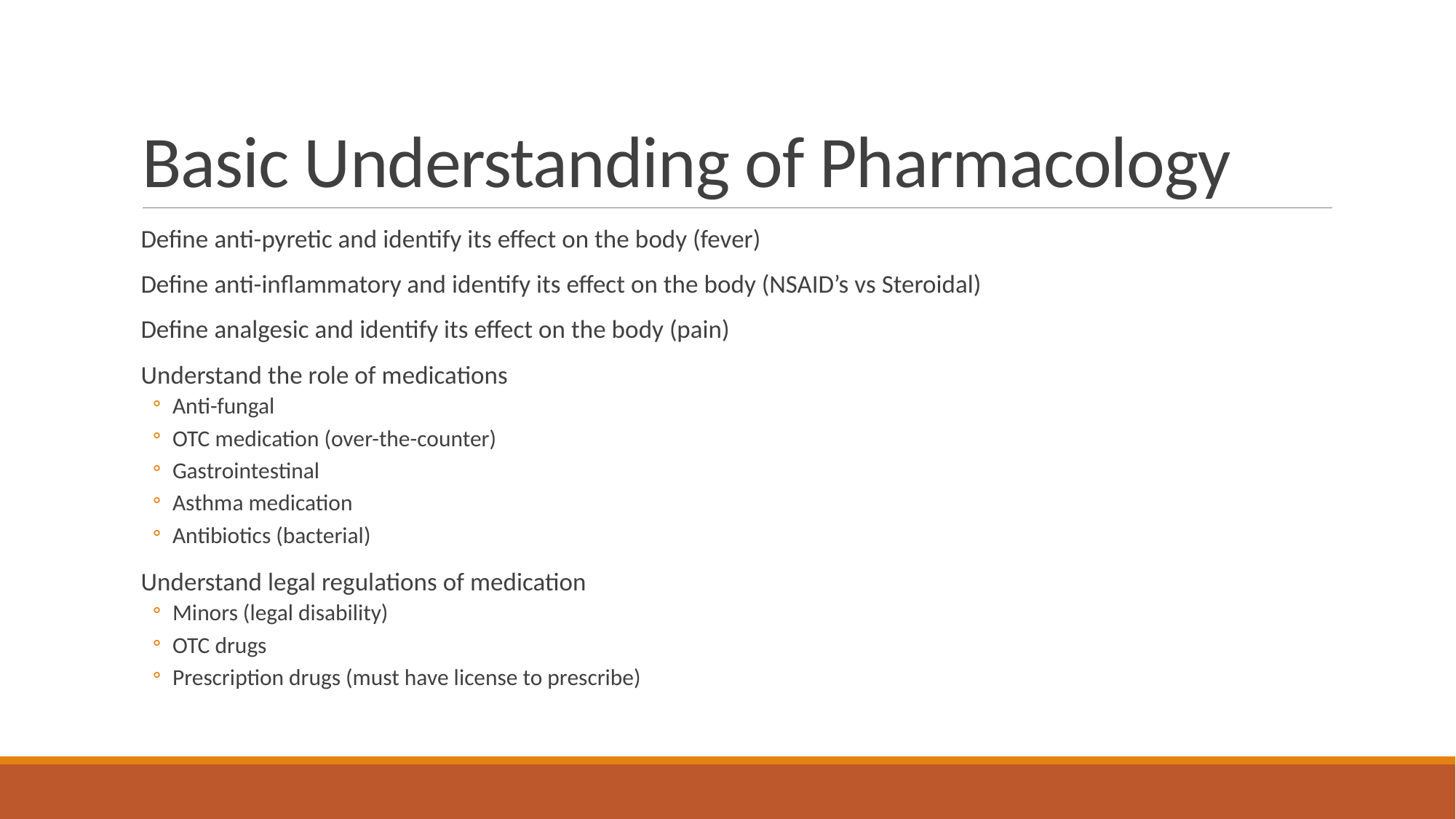

# Basic Understanding of Pharmacology
Define anti-pyretic and identify its effect on the body (fever)
Define anti-inflammatory and identify its effect on the body (NSAID’s vs Steroidal)
Define analgesic and identify its effect on the body (pain)
Understand the role of medications
Anti-fungal
OTC medication (over-the-counter)
Gastrointestinal
Asthma medication
Antibiotics (bacterial)
Understand legal regulations of medication
Minors (legal disability)
OTC drugs
Prescription drugs (must have license to prescribe)